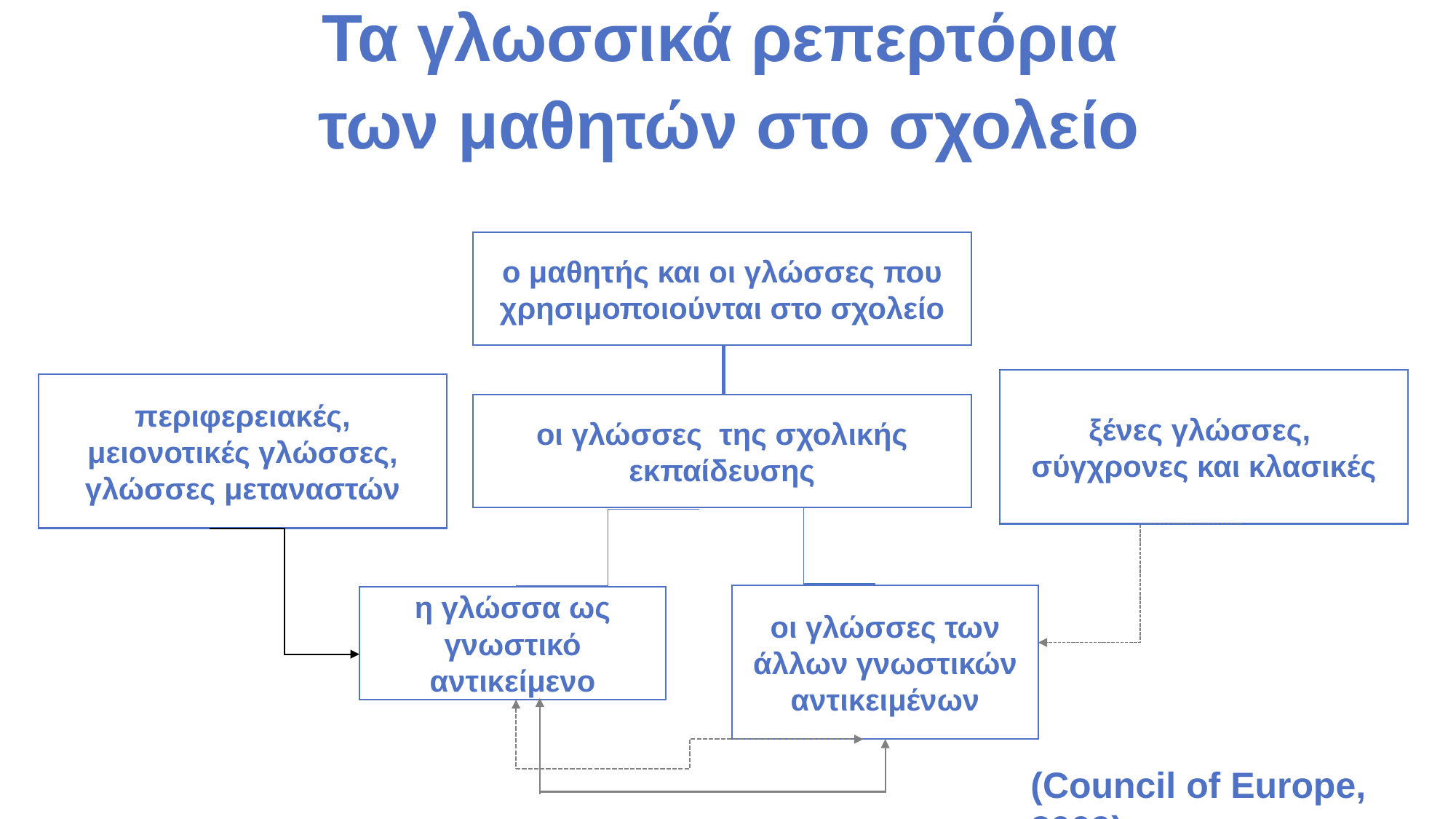

Τα γλωσσικά ρεπερτόρια
των μαθητών στο σχολείο
ο μαθητής και οι γλώσσες που χρησιμοποιούνται στο σχολείο
ξένες γλώσσες,
σύγχρονες και κλασικές
περιφερειακές, μειονοτικές γλώσσες, γλώσσες μεταναστών
οι γλώσσες  της σχολικής εκπαίδευσης
οι γλώσσες των άλλων γνωστικών αντικειμένων
η γλώσσα ως γνωστικό αντικείμενο
(Council of Europe, 2009)